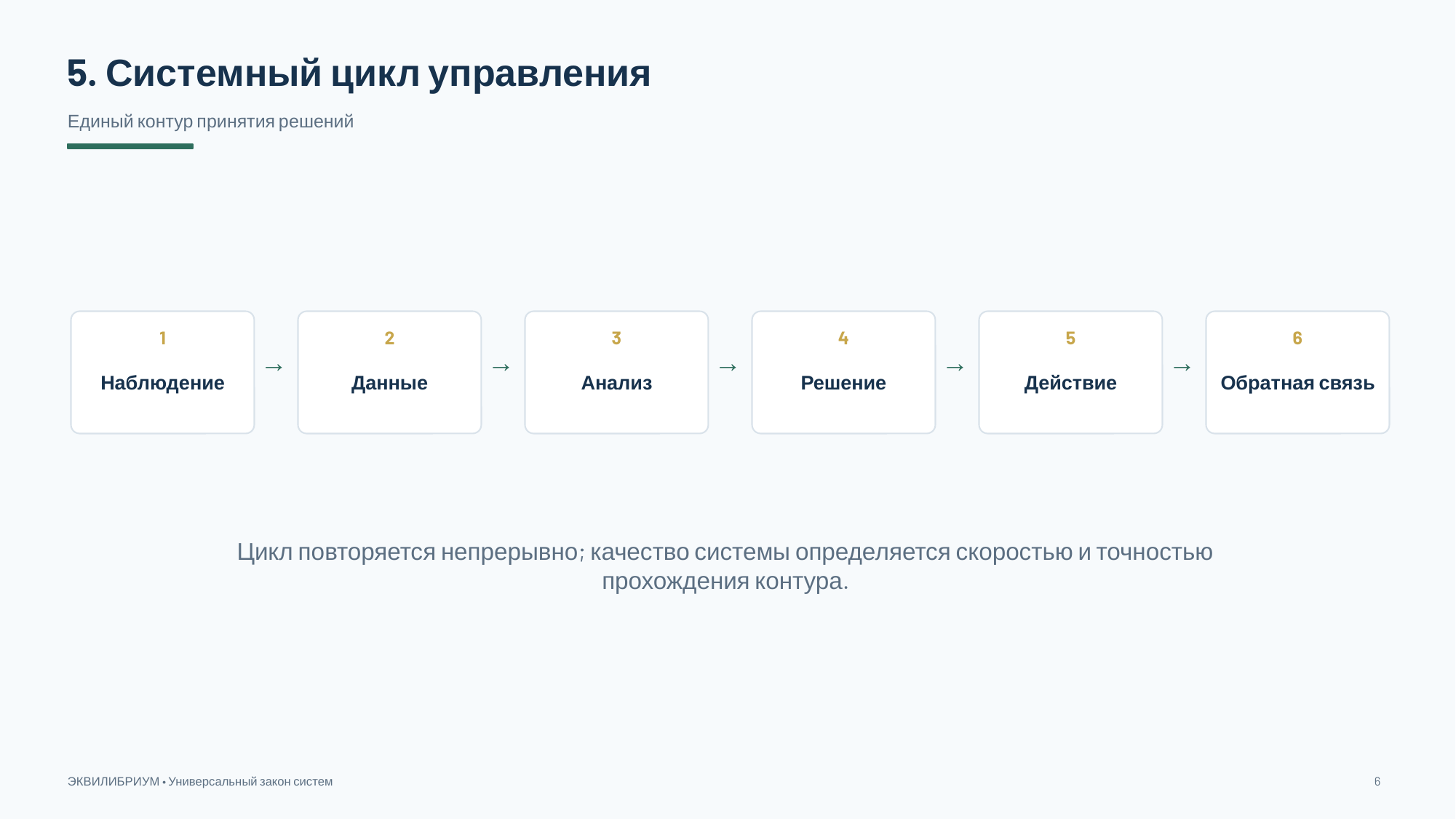

5. Системный цикл управления
Единый контур принятия решений

1
2
3
4
5
6
→
→
→
→
→
Наблюдение
Данные
Анализ
Решение
Действие
Обратная связь
Цикл повторяется непрерывно; качество системы определяется скоростью и точностью прохождения контура.
ЭКВИЛИБРИУМ • Универсальный закон систем
6